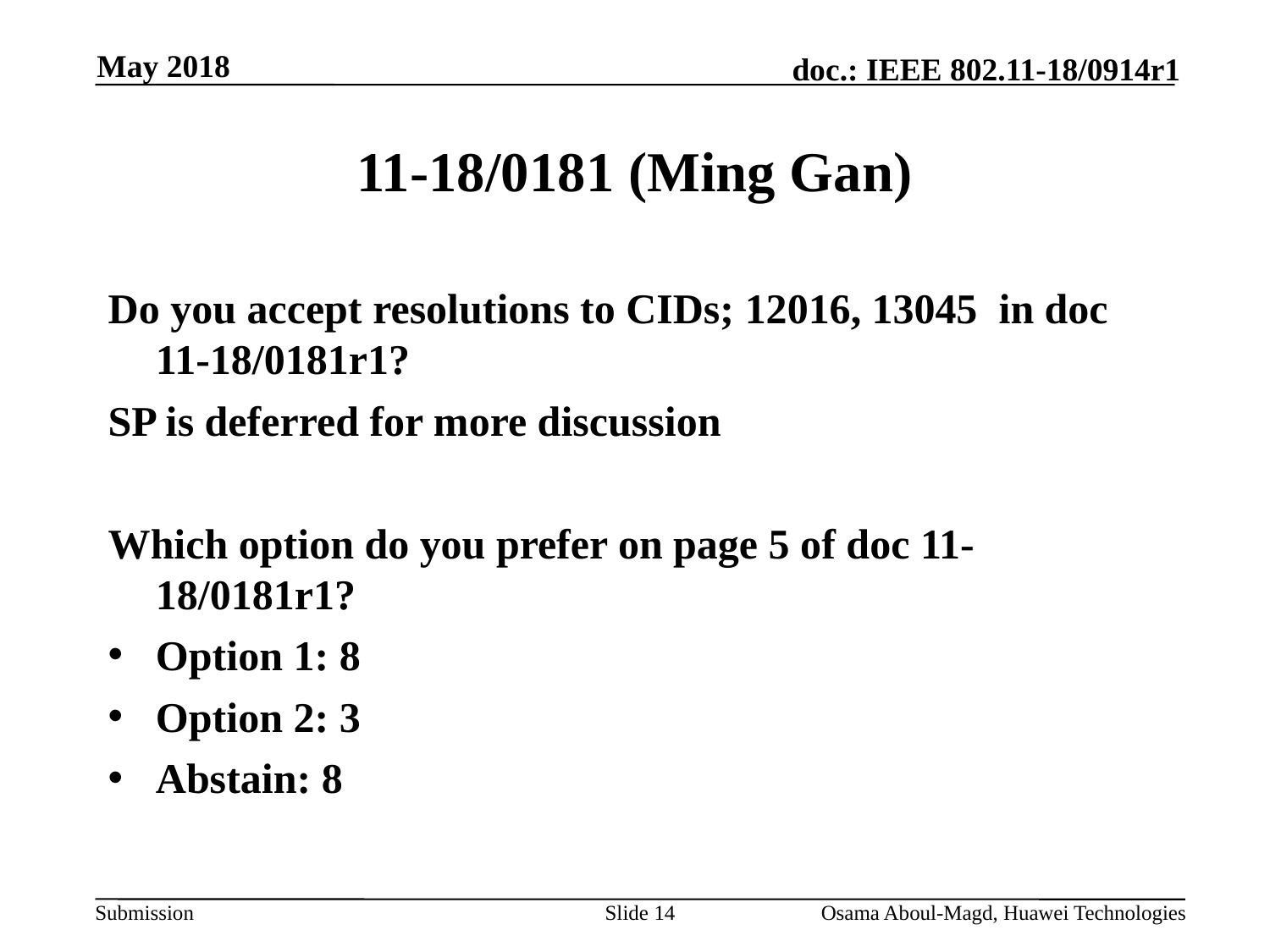

May 2018
# 11-18/0181 (Ming Gan)
Do you accept resolutions to CIDs; 12016, 13045  in doc 11-18/0181r1?
SP is deferred for more discussion

Which option do you prefer on page 5 of doc 11-18/0181r1?
Option 1: 8
Option 2: 3
Abstain: 8

Slide 14
Osama Aboul-Magd, Huawei Technologies